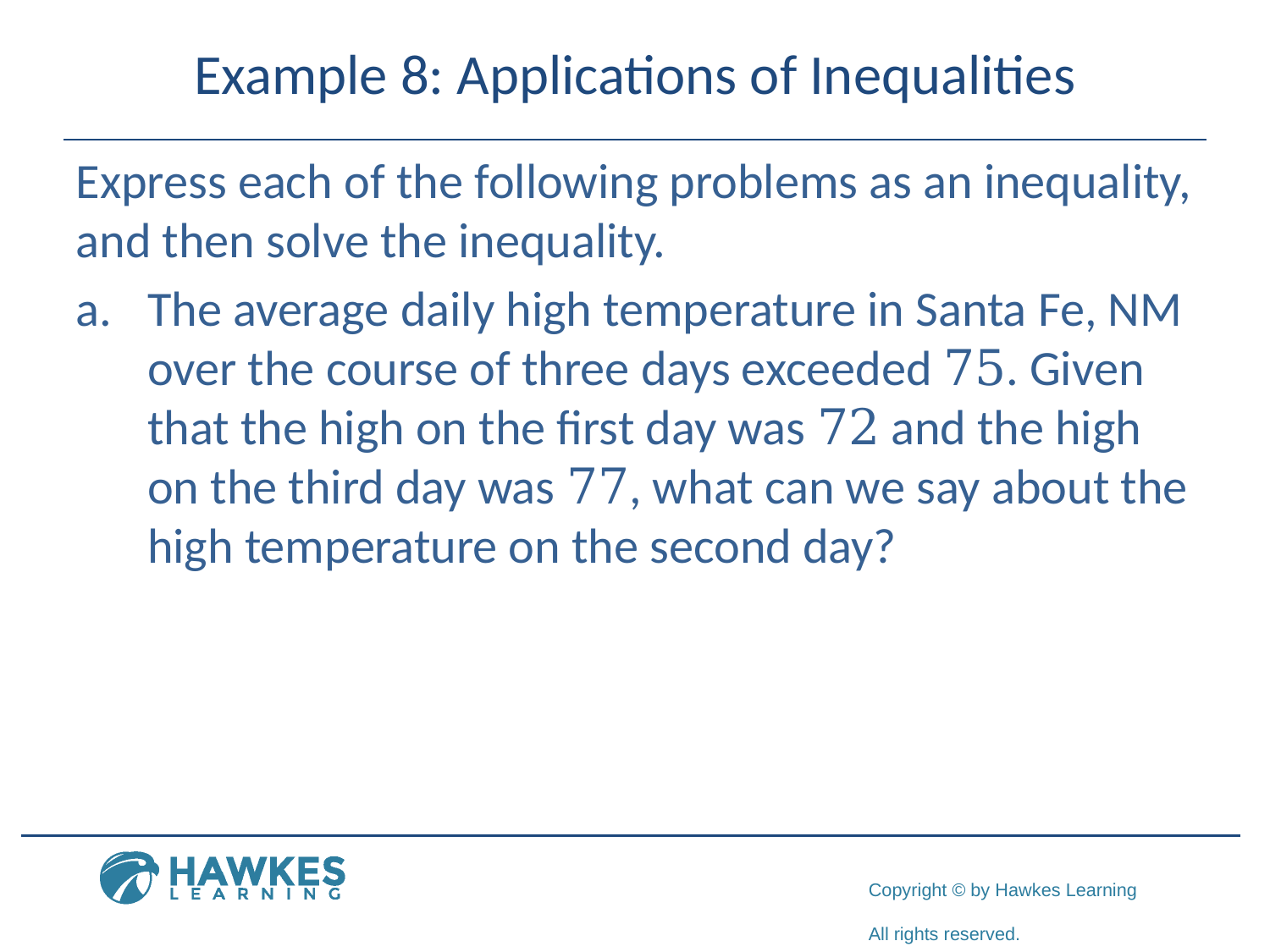

# Example 8: Applications of Inequalities
Express each of the following problems as an inequality, and then solve the inequality.
​The average daily high temperature in Santa Fe, NM over the course of three days exceeded 75. Given that the high on the first day was 72 and the high on the third day was 77, what can we say about the high temperature on the second day?